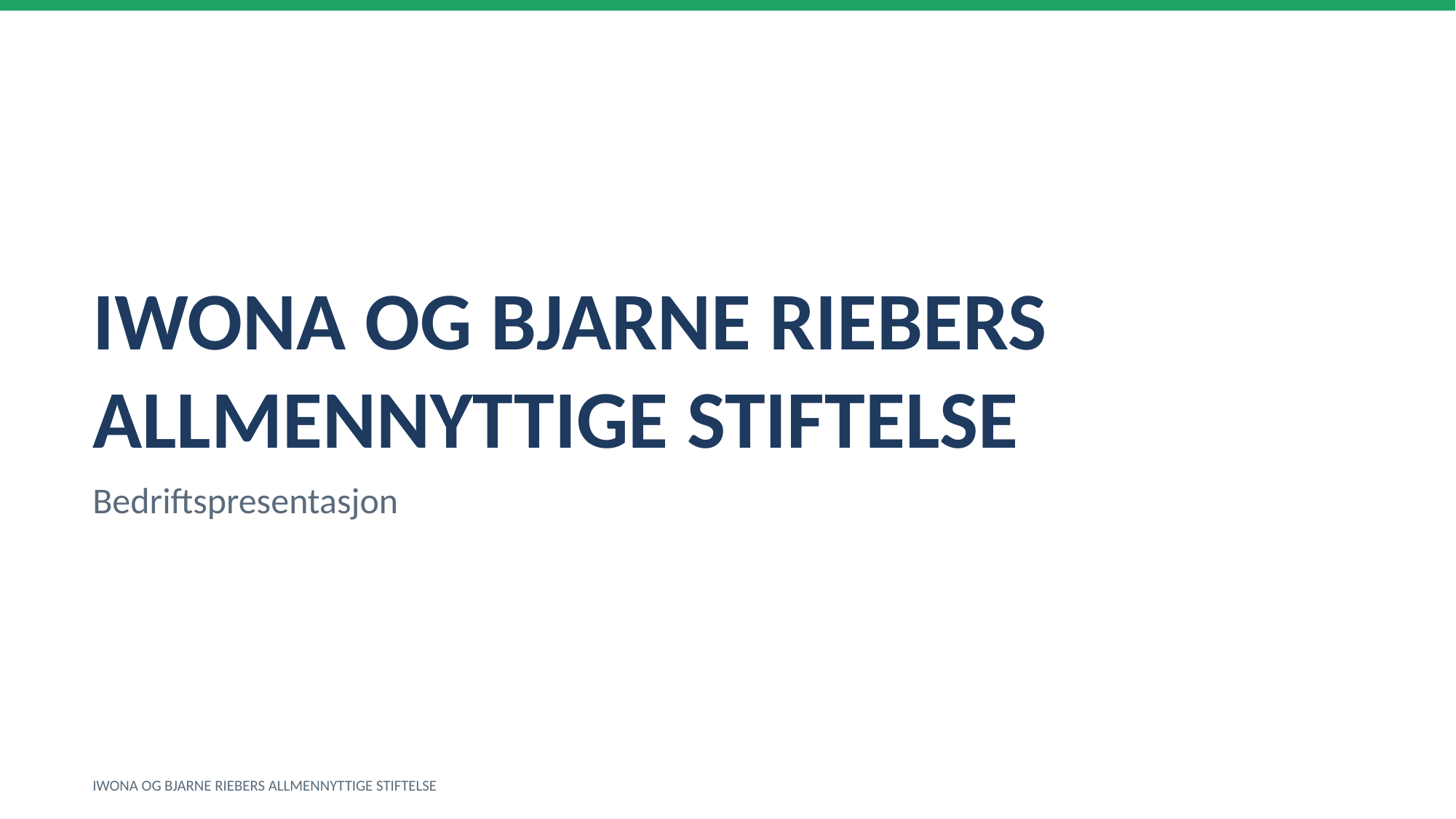

IWONA OG BJARNE RIEBERS ALLMENNYTTIGE STIFTELSE
Bedriftspresentasjon
IWONA OG BJARNE RIEBERS ALLMENNYTTIGE STIFTELSE